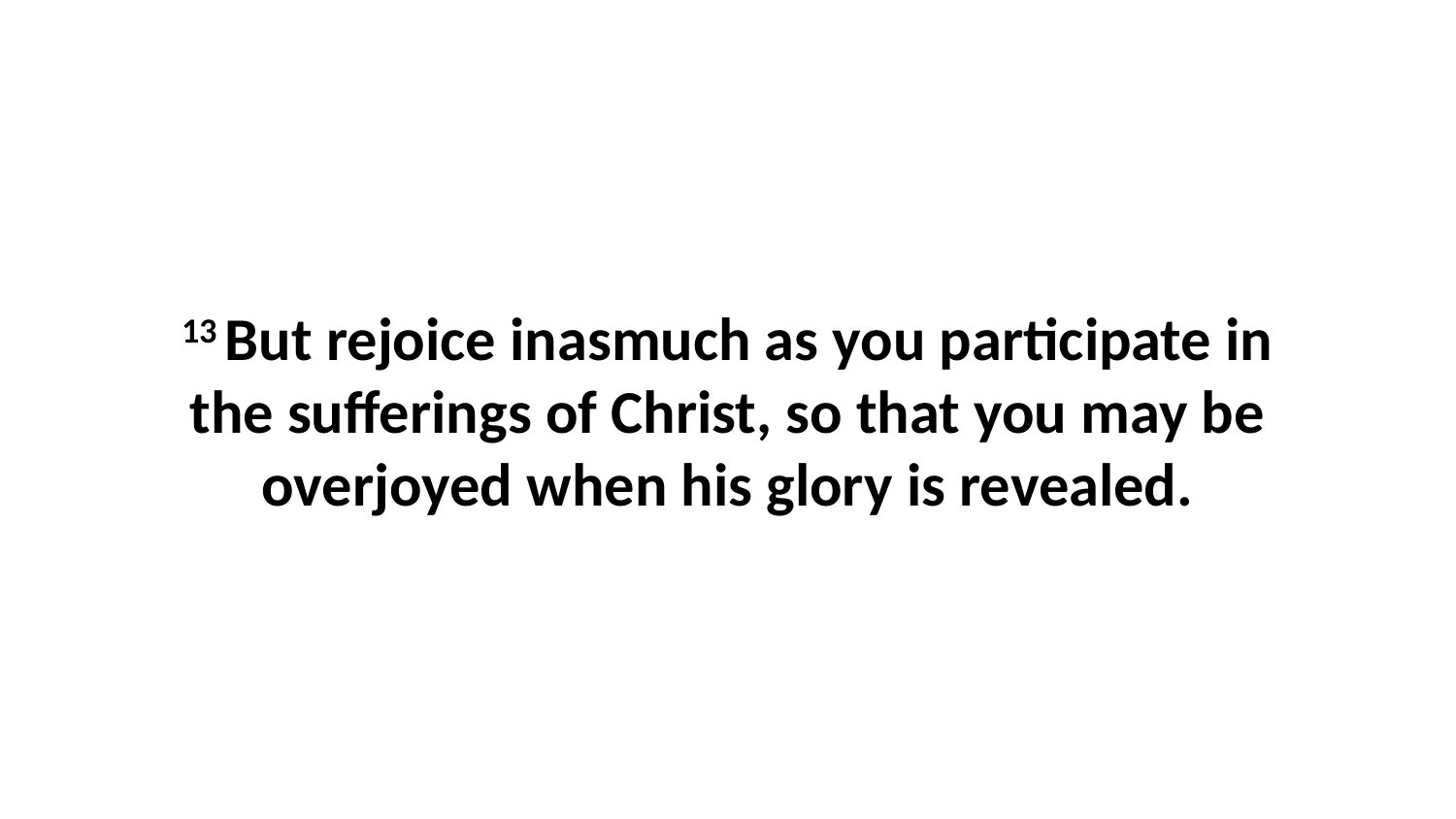

13 But rejoice inasmuch as you participate in the sufferings of Christ, so that you may be overjoyed when his glory is revealed.